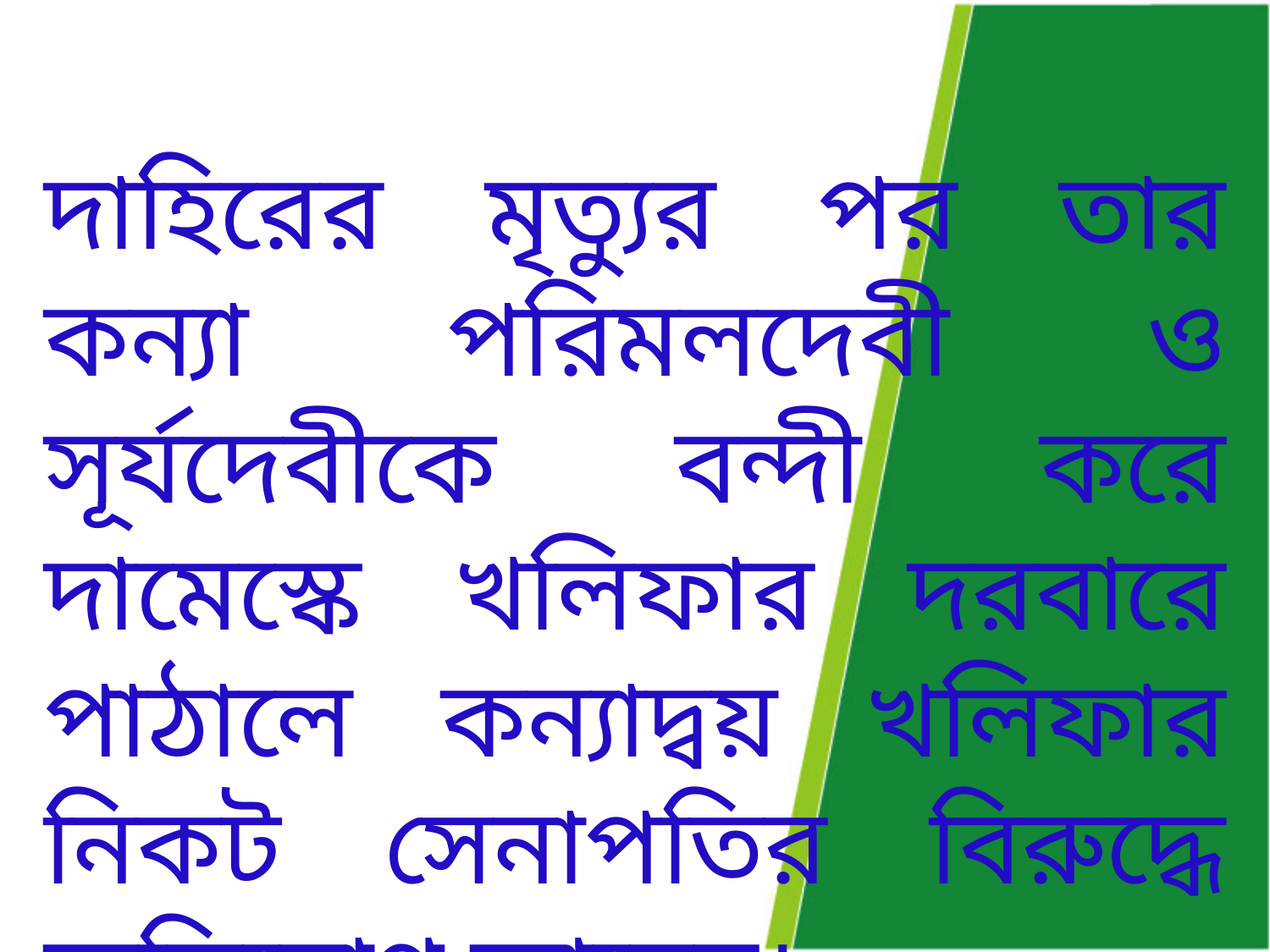

দাহিরের মৃত্যুর পর তার কন্যা পরিমলদেবী ও সূর্যদেবীকে বন্দী করে দামেস্কে খলিফার দরবারে পাঠালে কন্যাদ্বয় খলিফার নিকট সেনাপতির বিরুদ্ধে অভিযোগ আনেন।